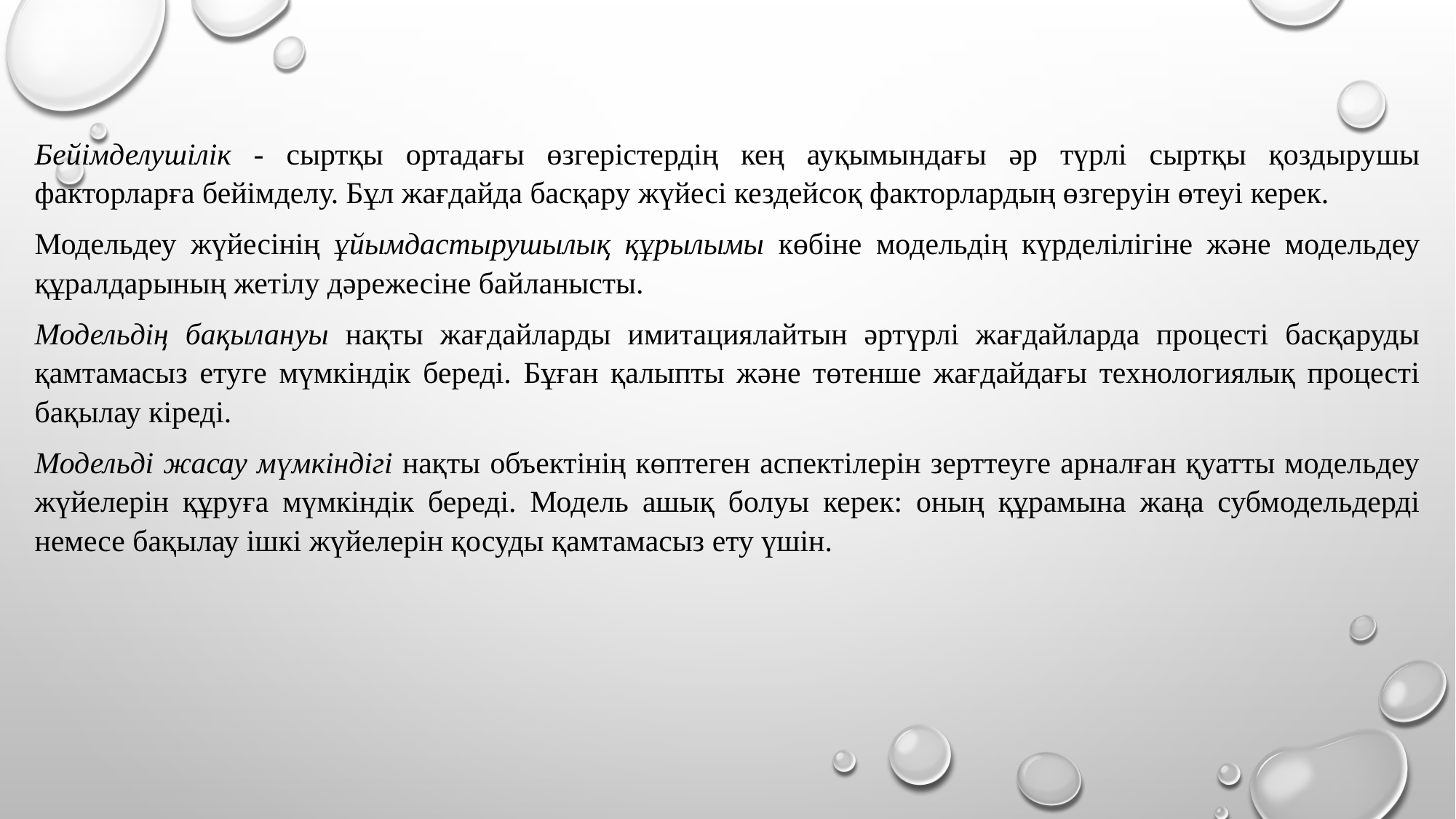

Бейімделушілік - сыртқы ортадағы өзгерістердің кең ауқымындағы әр түрлі сыртқы қоздырушы факторларға бейімделу. Бұл жағдайда басқару жүйесі кездейсоқ факторлардың өзгеруін өтеуі керек.
Модельдеу жүйесінің ұйымдастырушылық құрылымы көбіне модельдің күрделілігіне және модельдеу құралдарының жетілу дәрежесіне байланысты.
Модельдің бақылануы нақты жағдайларды имитациялайтын әртүрлі жағдайларда процесті басқаруды қамтамасыз етуге мүмкіндік береді. Бұған қалыпты және төтенше жағдайдағы технологиялық процесті бақылау кіреді.
Модельді жасау мүмкіндігі нақты объектінің көптеген аспектілерін зерттеуге арналған қуатты модельдеу жүйелерін құруға мүмкіндік береді. Модель ашық болуы керек: оның құрамына жаңа субмодельдерді немесе бақылау ішкі жүйелерін қосуды қамтамасыз ету үшін.